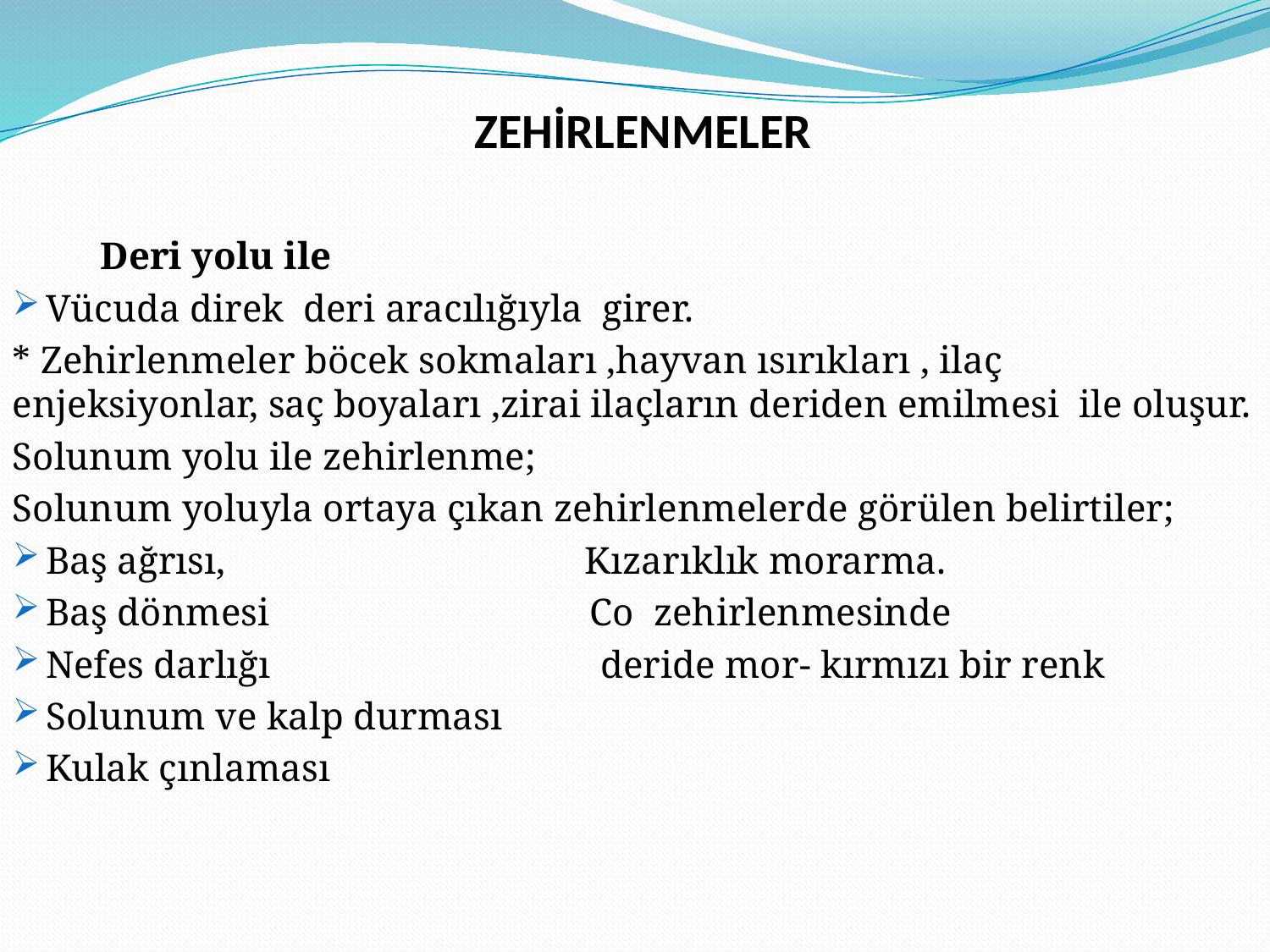

ZEHİRLENMELER
         Deri yolu ile
Vücuda direk  deri aracılığıyla  girer.
* Zehirlenmeler böcek sokmaları ,hayvan ısırıkları , ilaç  enjeksiyonlar, saç boyaları ,zirai ilaçların deriden emilmesi  ile oluşur.
Solunum yolu ile zehirlenme;
Solunum yoluyla ortaya çıkan zehirlenmelerde görülen belirtiler;
Baş ağrısı,                                     Kızarıklık morarma.
Baş dönmesi                                 Co  zehirlenmesinde
Nefes darlığı                                  deride mor- kırmızı bir renk
Solunum ve kalp durması
Kulak çınlaması